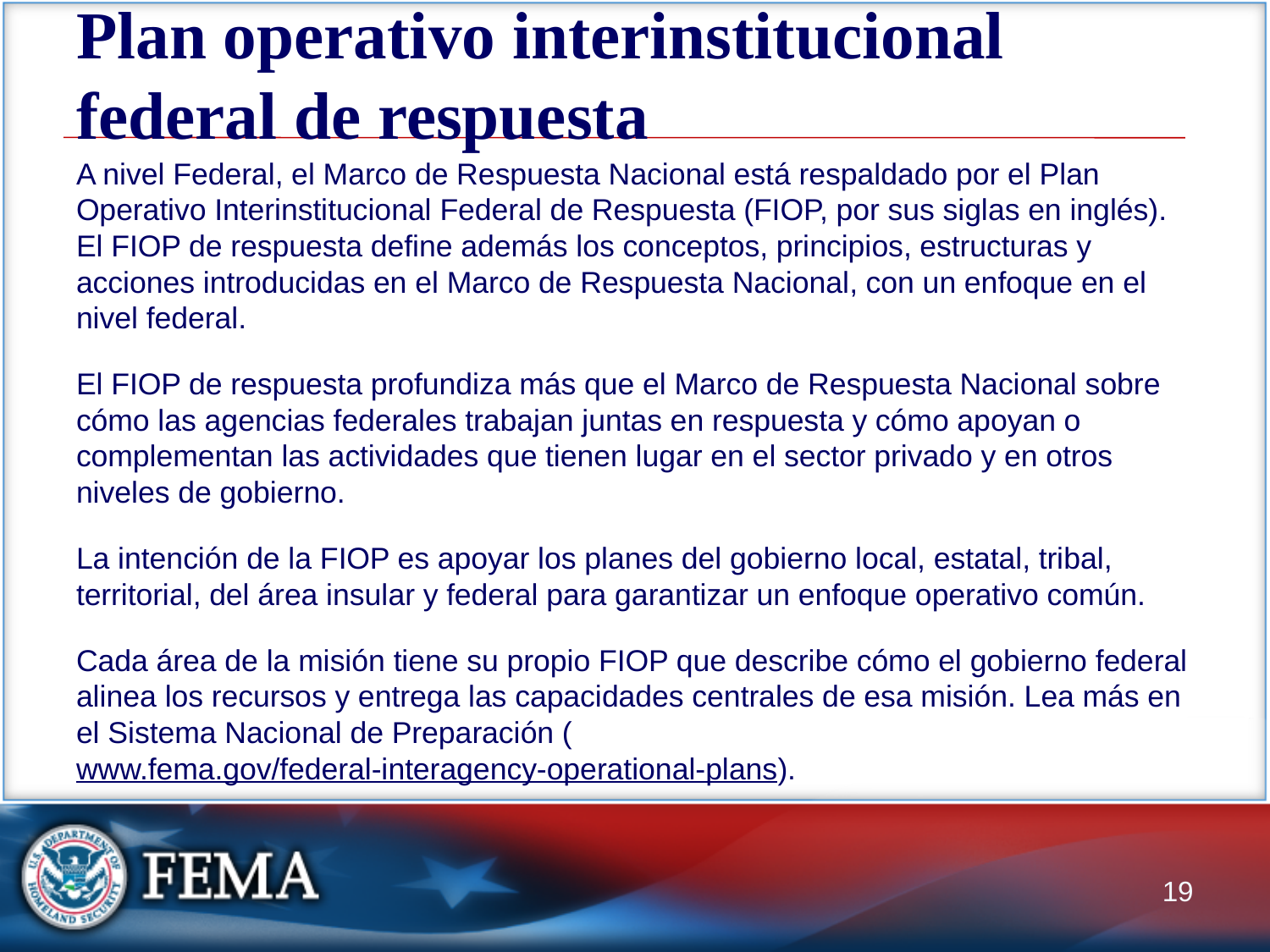

# Plan operativo interinstitucional federal de respuesta
A nivel Federal, el Marco de Respuesta Nacional está respaldado por el Plan Operativo Interinstitucional Federal de Respuesta (FIOP, por sus siglas en inglés). El FIOP de respuesta define además los conceptos, principios, estructuras y acciones introducidas en el Marco de Respuesta Nacional, con un enfoque en el nivel federal.
El FIOP de respuesta profundiza más que el Marco de Respuesta Nacional sobre cómo las agencias federales trabajan juntas en respuesta y cómo apoyan o complementan las actividades que tienen lugar en el sector privado y en otros niveles de gobierno.
La intención de la FIOP es apoyar los planes del gobierno local, estatal, tribal, territorial, del área insular y federal para garantizar un enfoque operativo común.
Cada área de la misión tiene su propio FIOP que describe cómo el gobierno federal alinea los recursos y entrega las capacidades centrales de esa misión. Lea más en el Sistema Nacional de Preparación (www.fema.gov/federal-interagency-operational-plans).
19